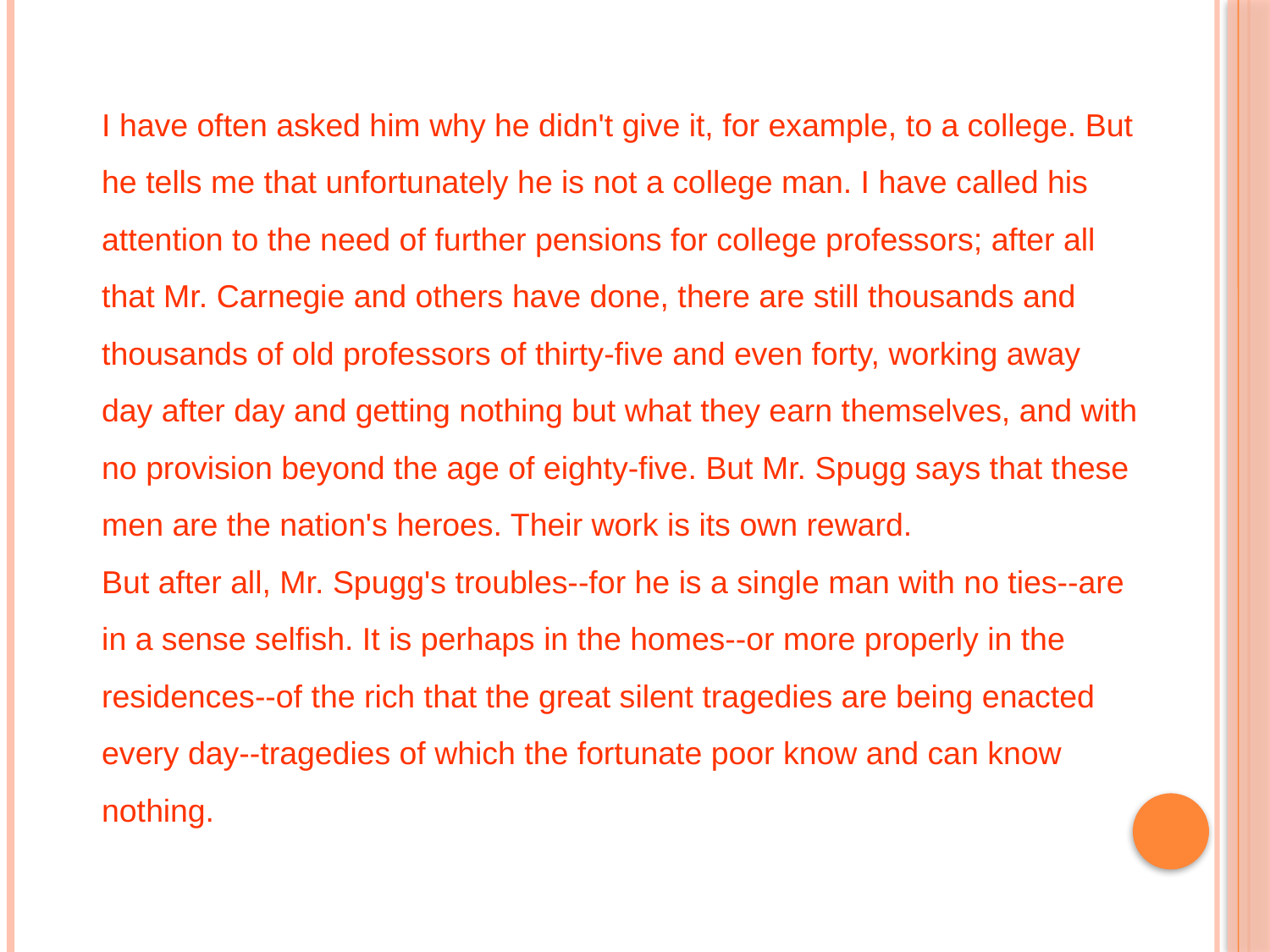

I have often asked him why he didn't give it, for example, to a college. But he tells me that unfortunately he is not a college man. I have called his attention to the need of further pensions for college professors; after all that Mr. Carnegie and others have done, there are still thousands and thousands of old professors of thirty-five and even forty, working away day after day and getting nothing but what they earn themselves, and with no provision beyond the age of eighty-five. But Mr. Spugg says that these men are the nation's heroes. Their work is its own reward.
But after all, Mr. Spugg's troubles--for he is a single man with no ties--are in a sense selfish. It is perhaps in the homes--or more properly in the residences--of the rich that the great silent tragedies are being enacted every day--tragedies of which the fortunate poor know and can know nothing.